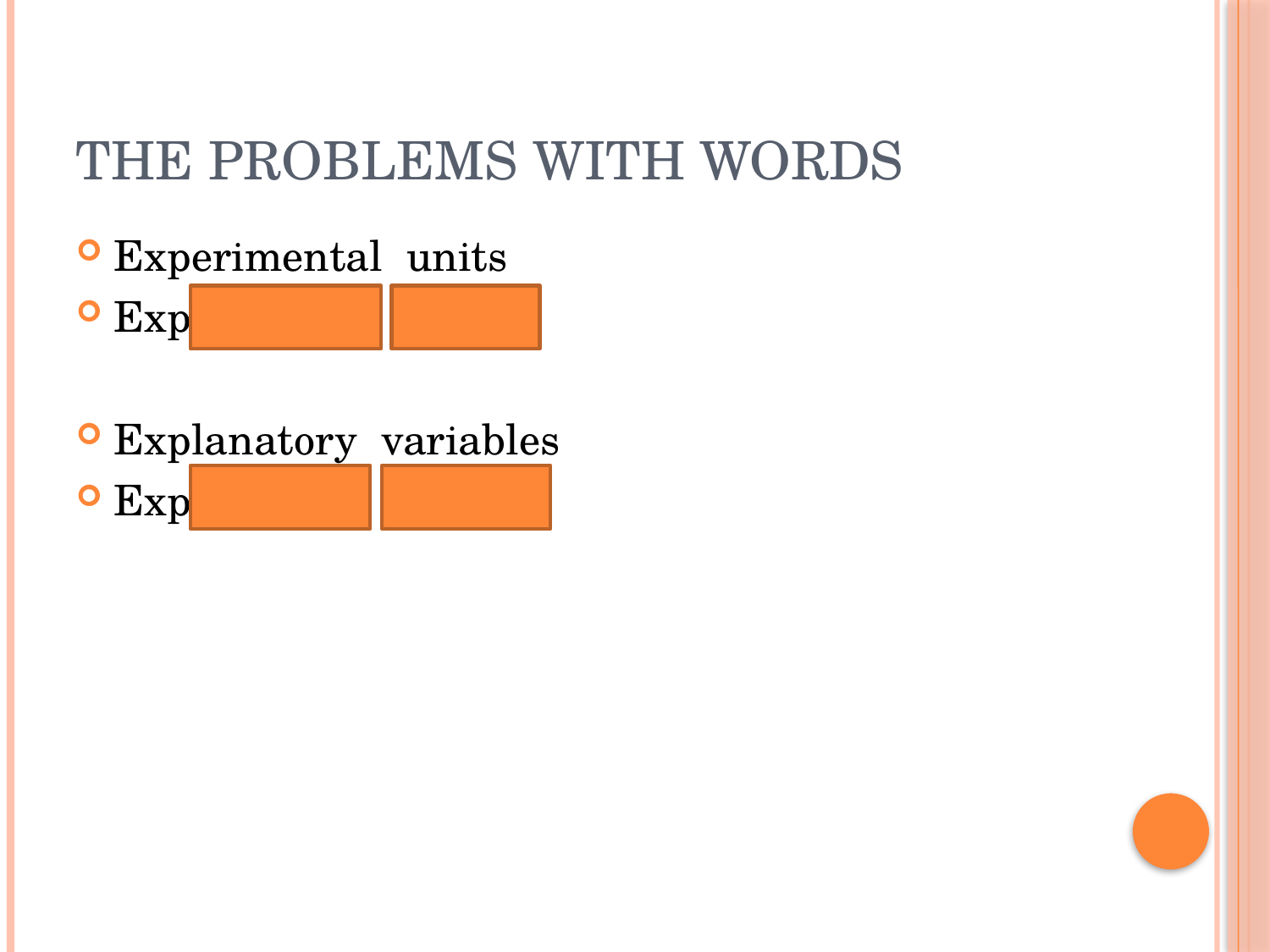

# The problems with words
Experimental  units
Experimental units

Explanatory  variables
Explanatory  variable